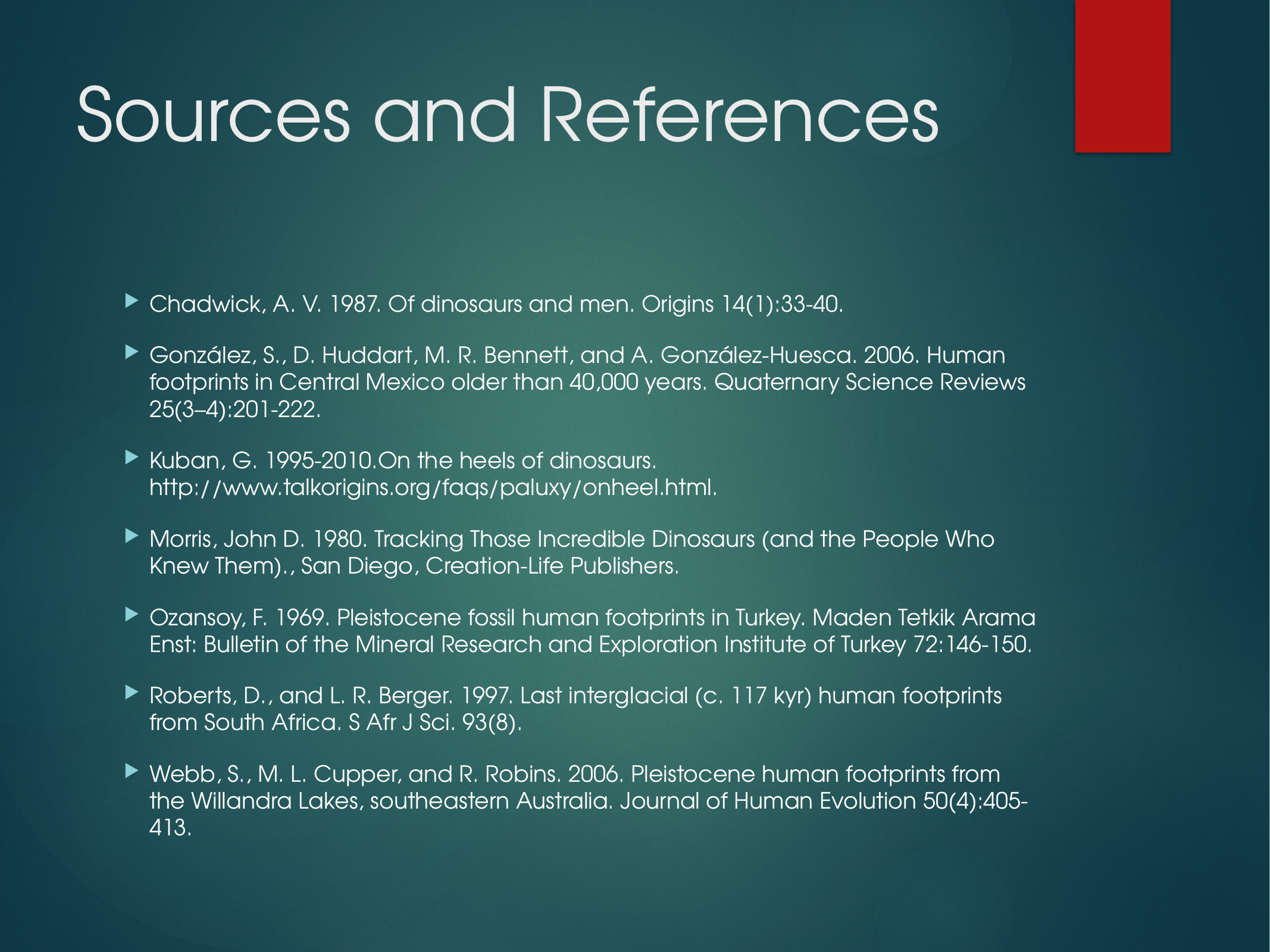

# Sources and References
Chadwick, A. V. 1987. Of dinosaurs and men. Origins 14(1):33-40.
González, S., D. Huddart, M. R. Bennett, and A. González-Huesca. 2006. Human footprints in Central Mexico older than 40,000 years. Quaternary Science Reviews 25(3–4):201-222.
Kuban, G. 1995-2010.On the heels of dinosaurs. http://www.talkorigins.org/faqs/paluxy/onheel.html.
Morris, John D. 1980. Tracking Those Incredible Dinosaurs (and the People Who Knew Them)., San Diego, Creation-Life Publishers.
Ozansoy, F. 1969. Pleistocene fossil human footprints in Turkey. Maden Tetkik Arama Enst: Bulletin of the Mineral Research and Exploration Institute of Turkey 72:146-150.
Roberts, D., and L. R. Berger. 1997. Last interglacial (c. 117 kyr) human footprints from South Africa. S Afr J Sci. 93(8).
Webb, S., M. L. Cupper, and R. Robins. 2006. Pleistocene human footprints from the Willandra Lakes, southeastern Australia. Journal of Human Evolution 50(4):405-413.